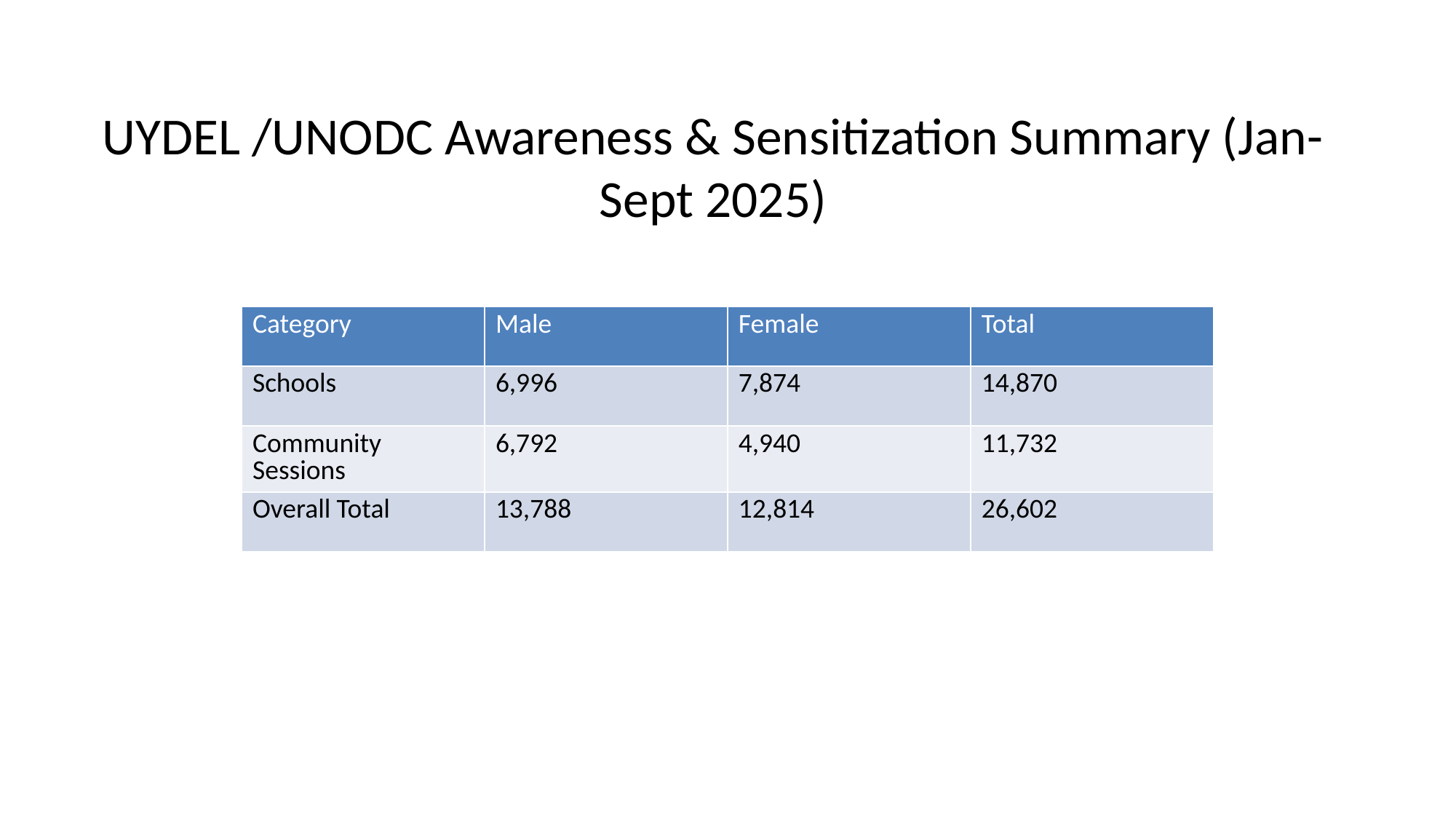

# UYDEL /UNODC Awareness & Sensitization Summary (Jan-Sept 2025)
| Category | Male | Female | Total |
| --- | --- | --- | --- |
| Schools | 6,996 | 7,874 | 14,870 |
| Community Sessions | 6,792 | 4,940 | 11,732 |
| Overall Total | 13,788 | 12,814 | 26,602 |